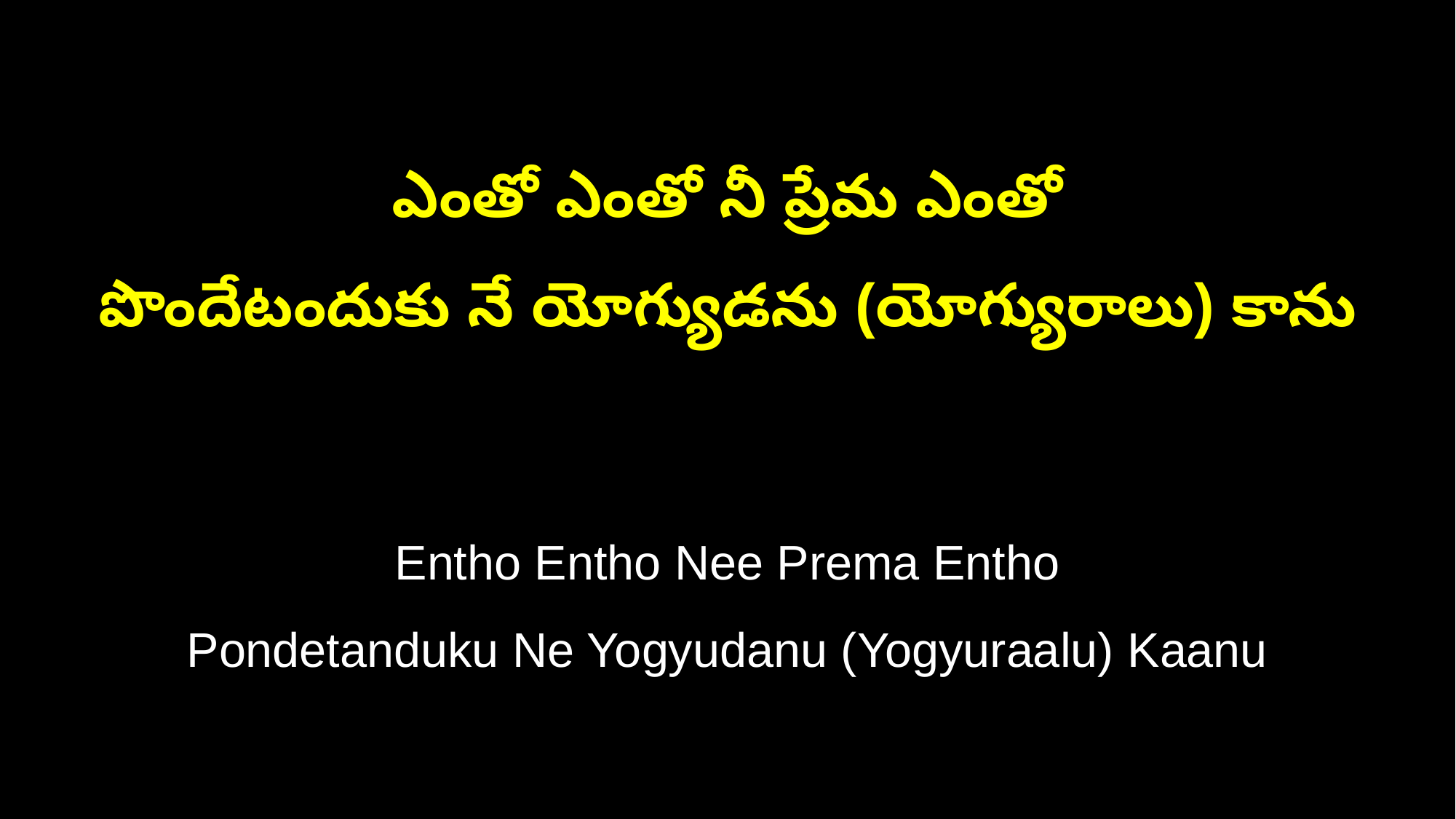

ఎంతో ఎంతో నీ ప్రేమ ఎంతో
పొందేటందుకు నే యోగ్యుడను (యోగ్యురాలు) కాను
Entho Entho Nee Prema Entho
Pondetanduku Ne Yogyudanu (Yogyuraalu) Kaanu